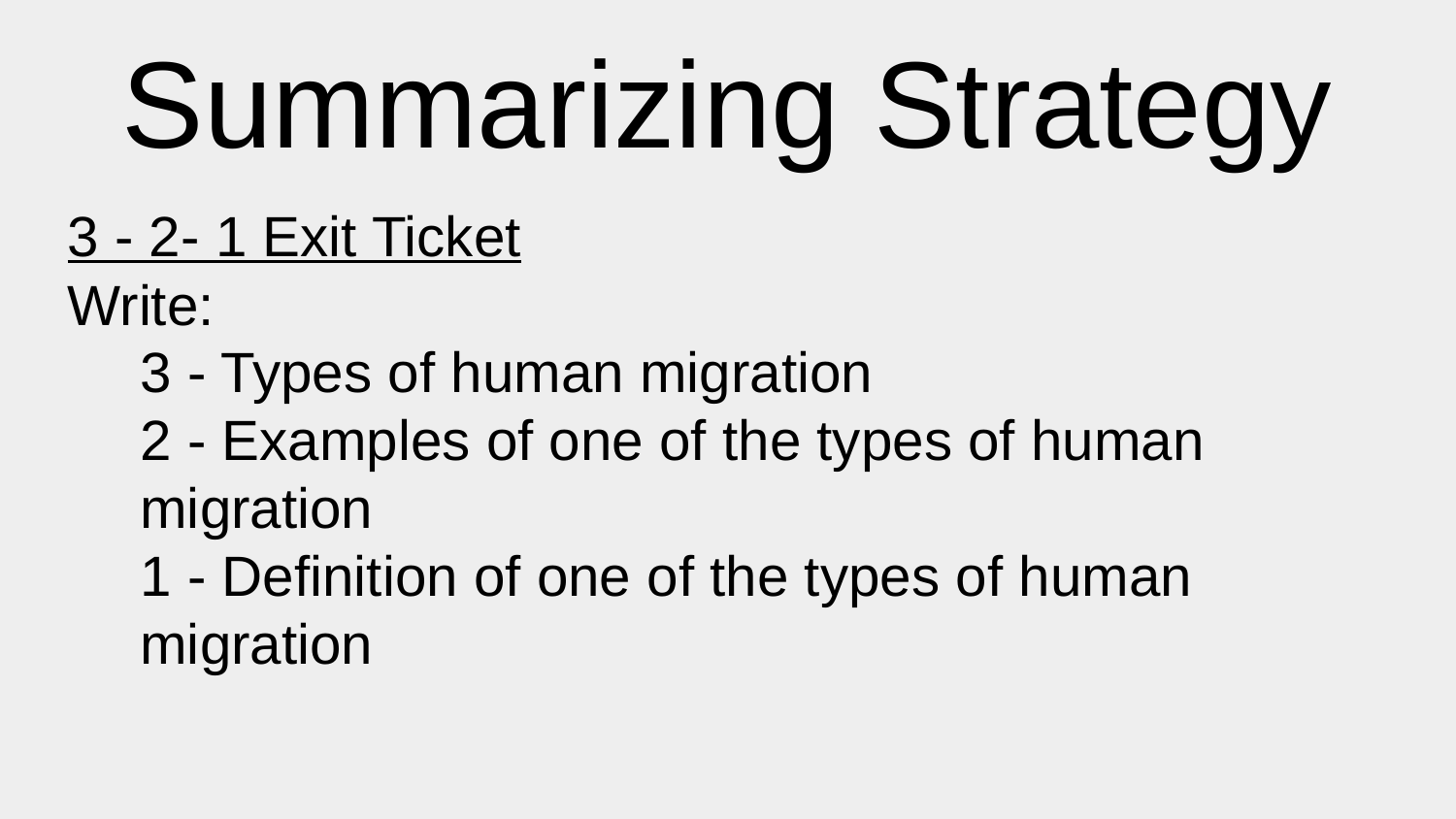

Summarizing Strategy
3 - 2- 1 Exit Ticket
Write:
3 - Types of human migration
2 - Examples of one of the types of human migration
1 - Definition of one of the types of human migration